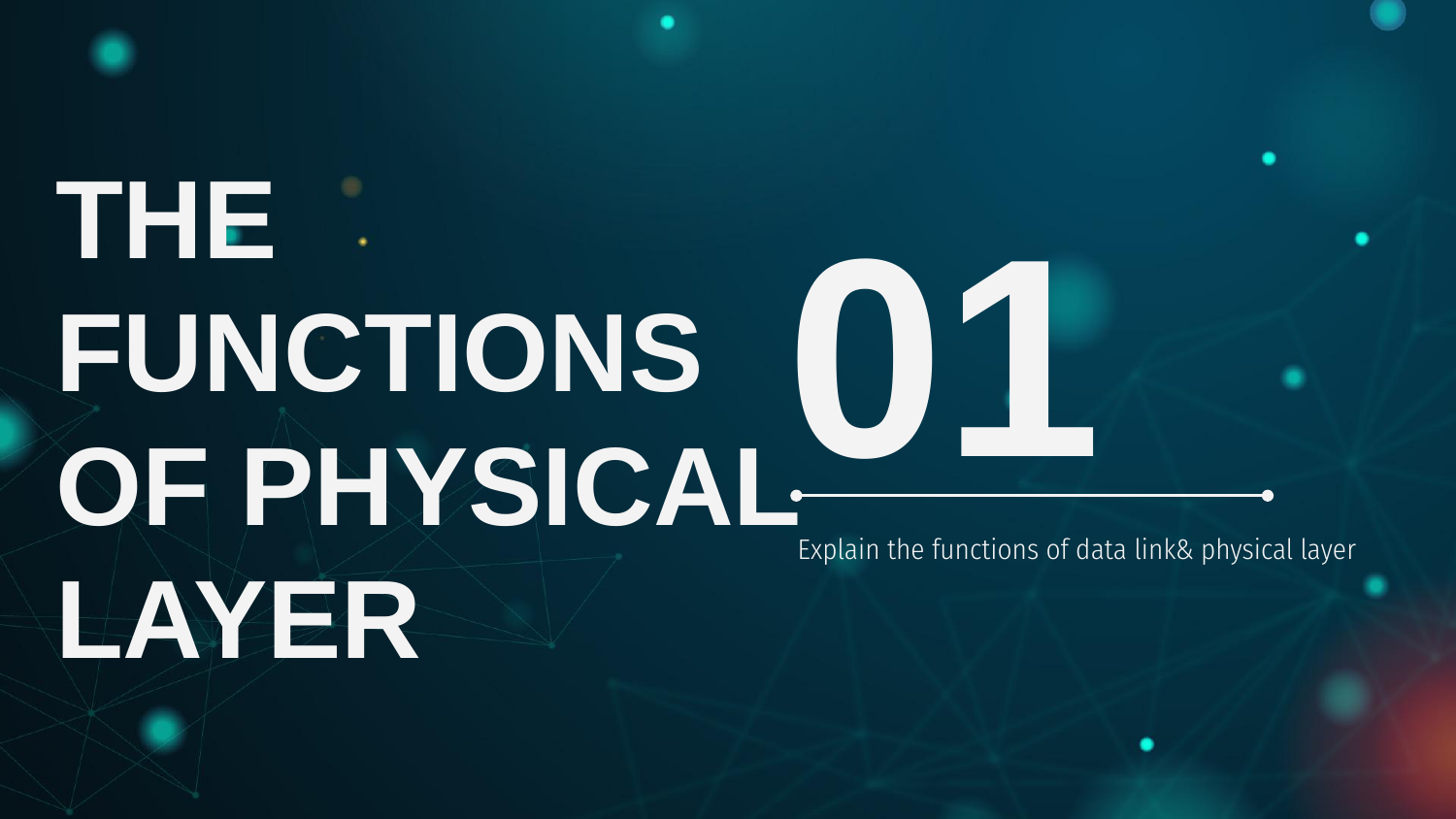

# THE FUNCTIONS OF PHYSICAL LAYER
01
Explain the functions of data link& physical layer